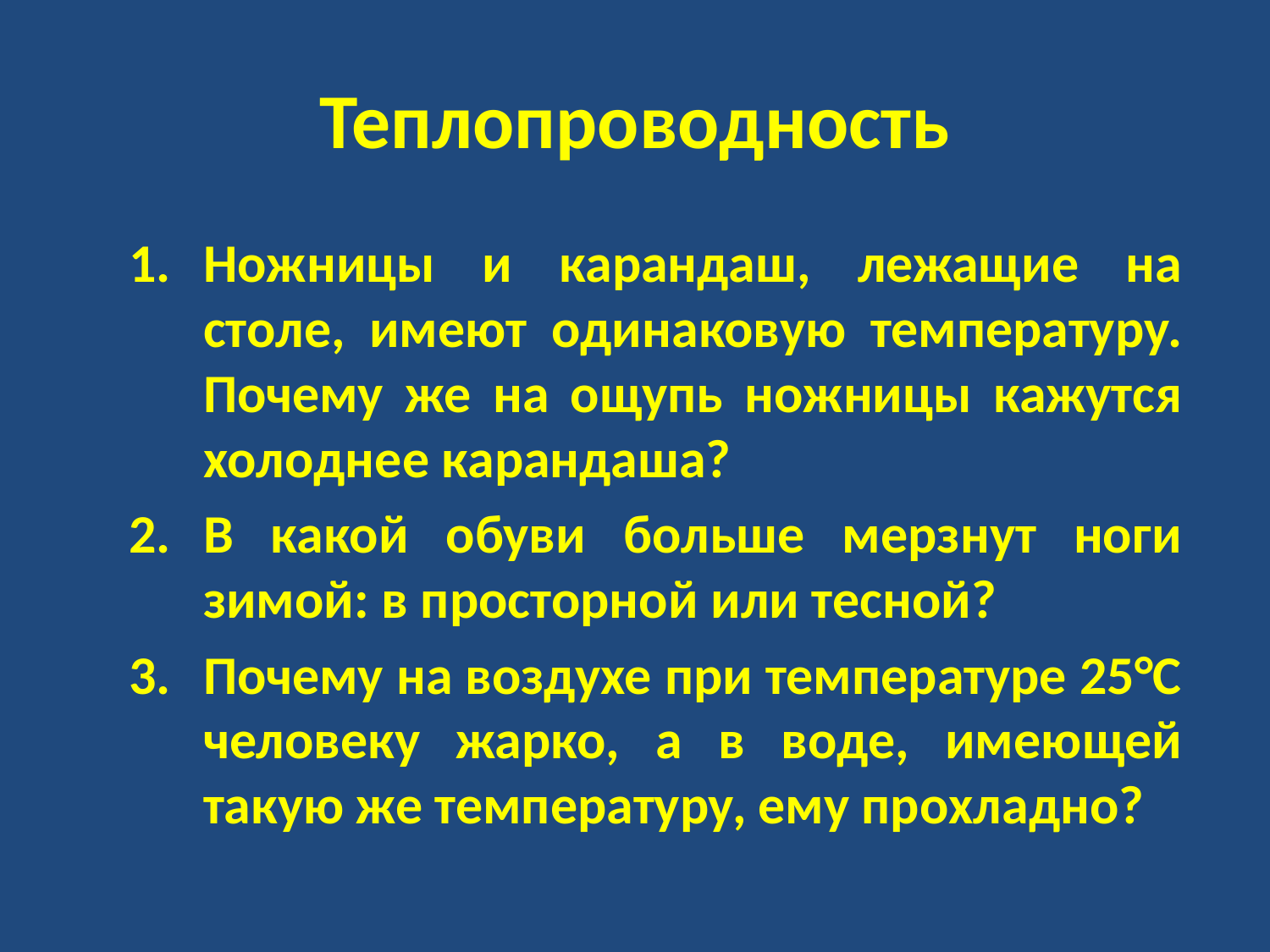

# Теплопроводность
Ножницы и карандаш, лежащие на столе, имеют одинаковую температуру. Почему же на ощупь ножницы кажутся холоднее карандаша?
В какой обуви больше мерзнут ноги зимой: в просторной или тесной?
Почему на воздухе при температуре 25°С человеку жарко, а в воде, имеющей такую же температуру, ему прохладно?